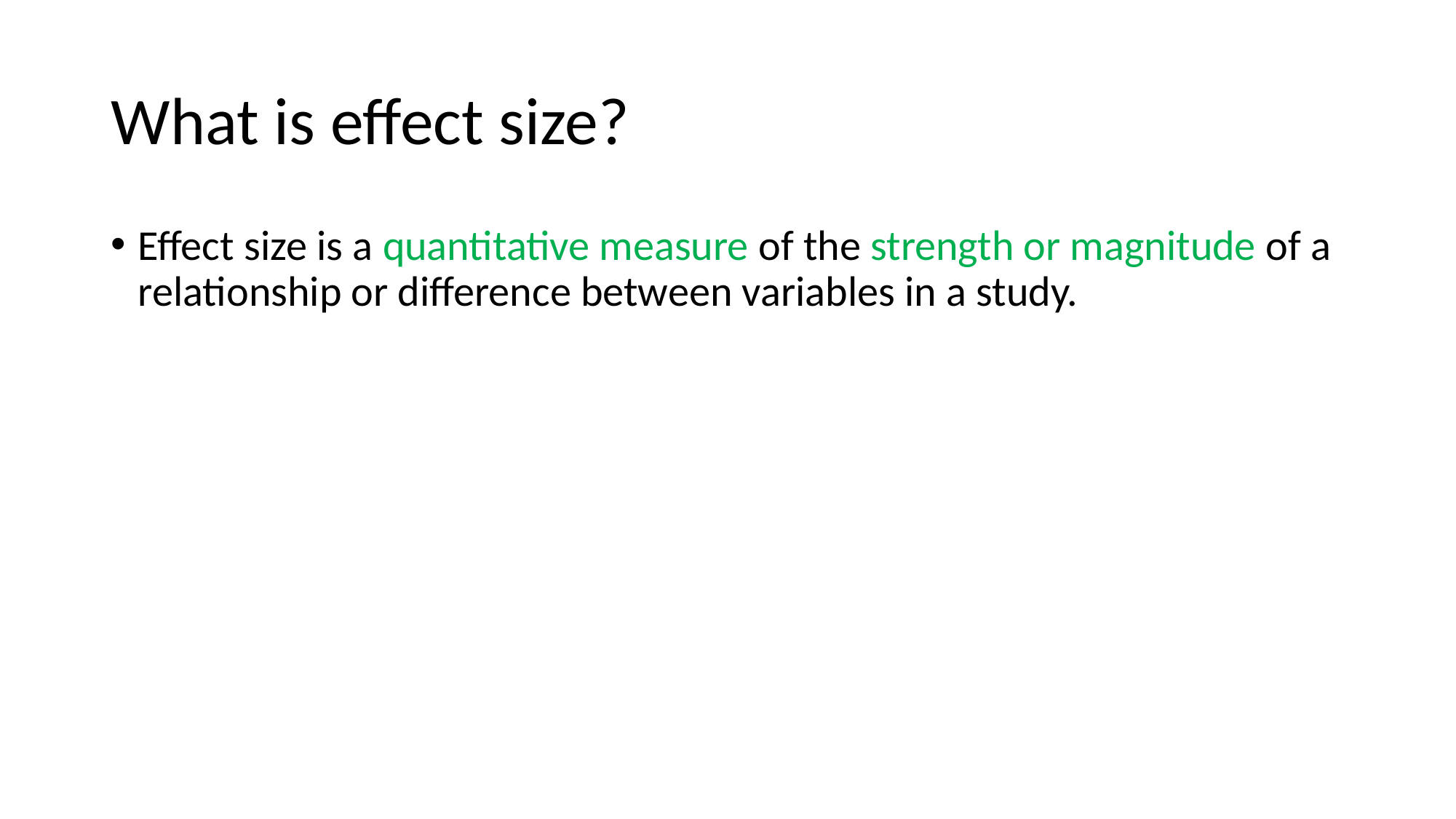

# What is effect size?
Effect size is a quantitative measure of the strength or magnitude of a relationship or difference between variables in a study.